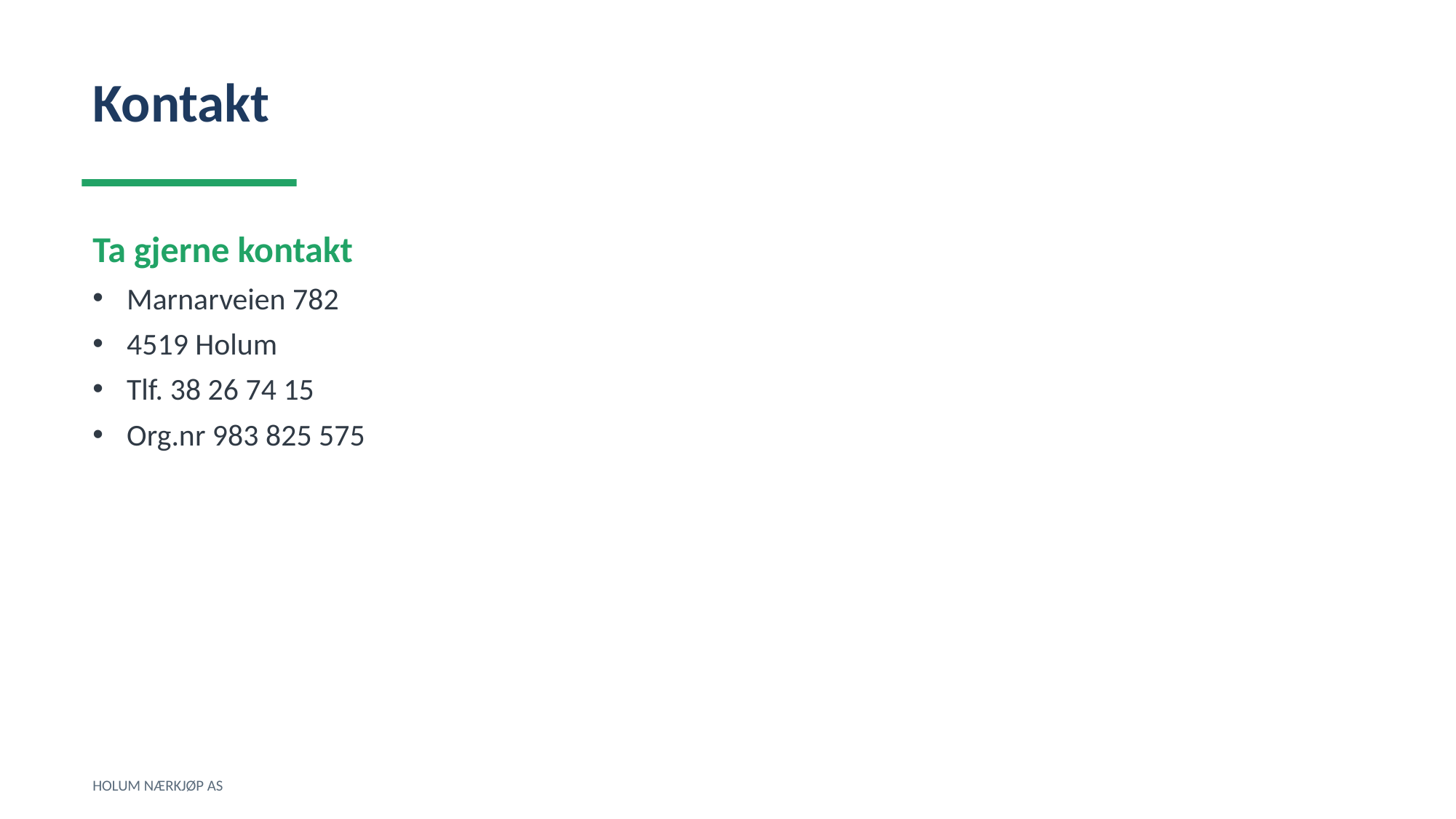

Kontakt

Ta gjerne kontakt
Marnarveien 782
4519 Holum
Tlf. 38 26 74 15
Org.nr 983 825 575
HOLUM NÆRKJØP AS